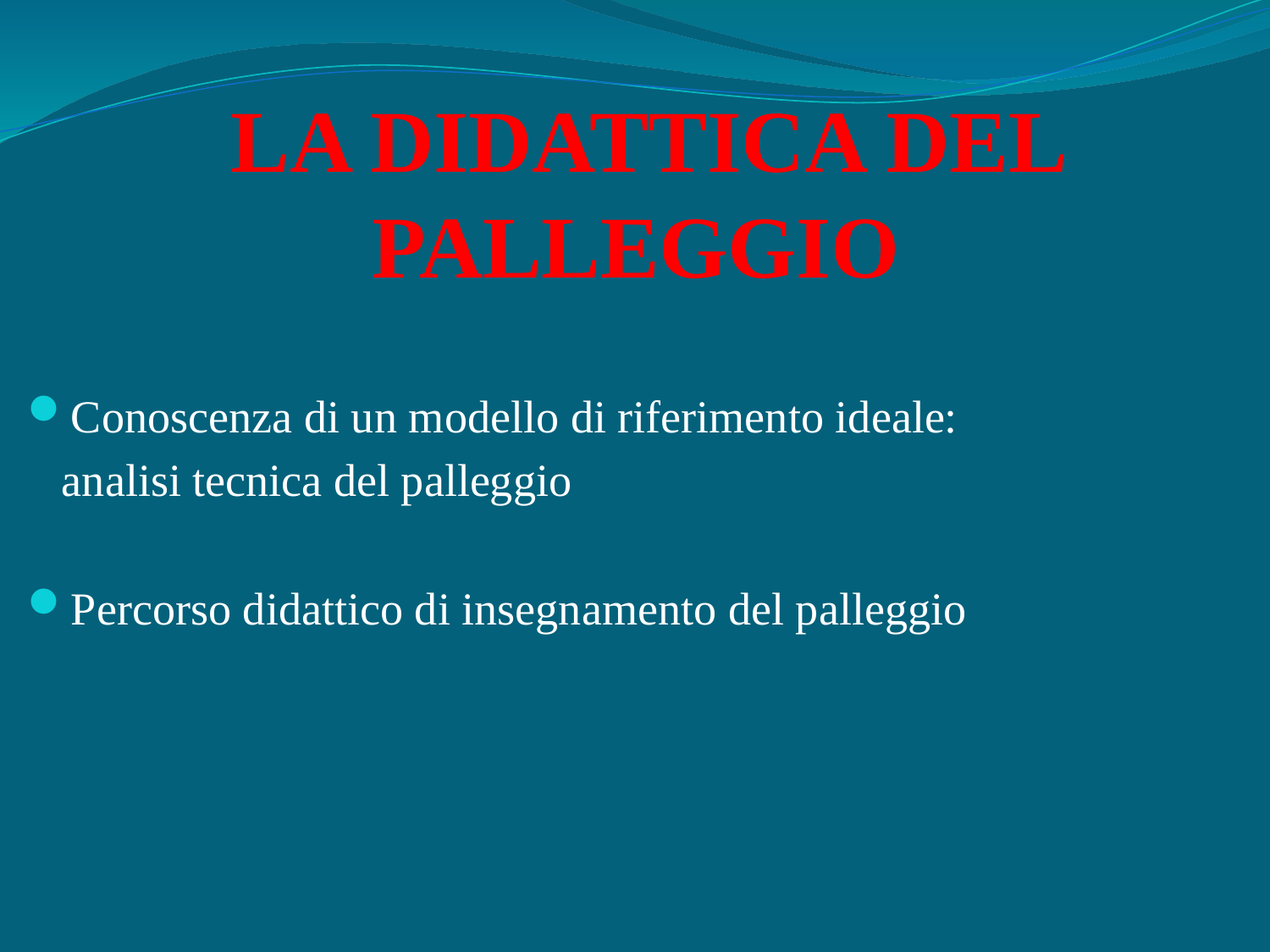

# LA DIDATTICA DEL PALLEGGIO

Conoscenza di un modello di riferimento ideale:
   analisi tecnica del palleggio

Percorso didattico di insegnamento del palleggio